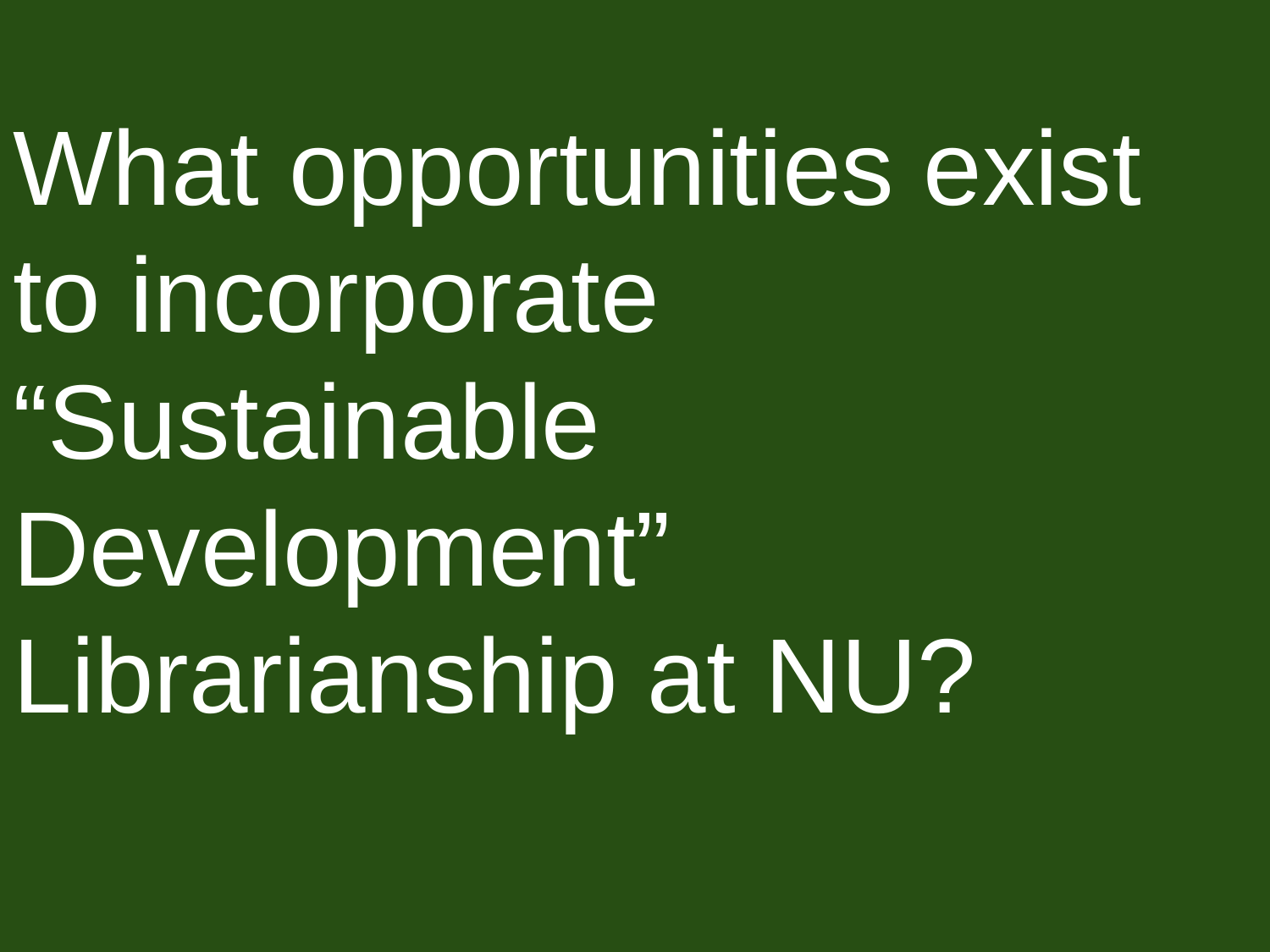

# What opportunities exist to incorporate
“Sustainable Development” Librarianship at NU?